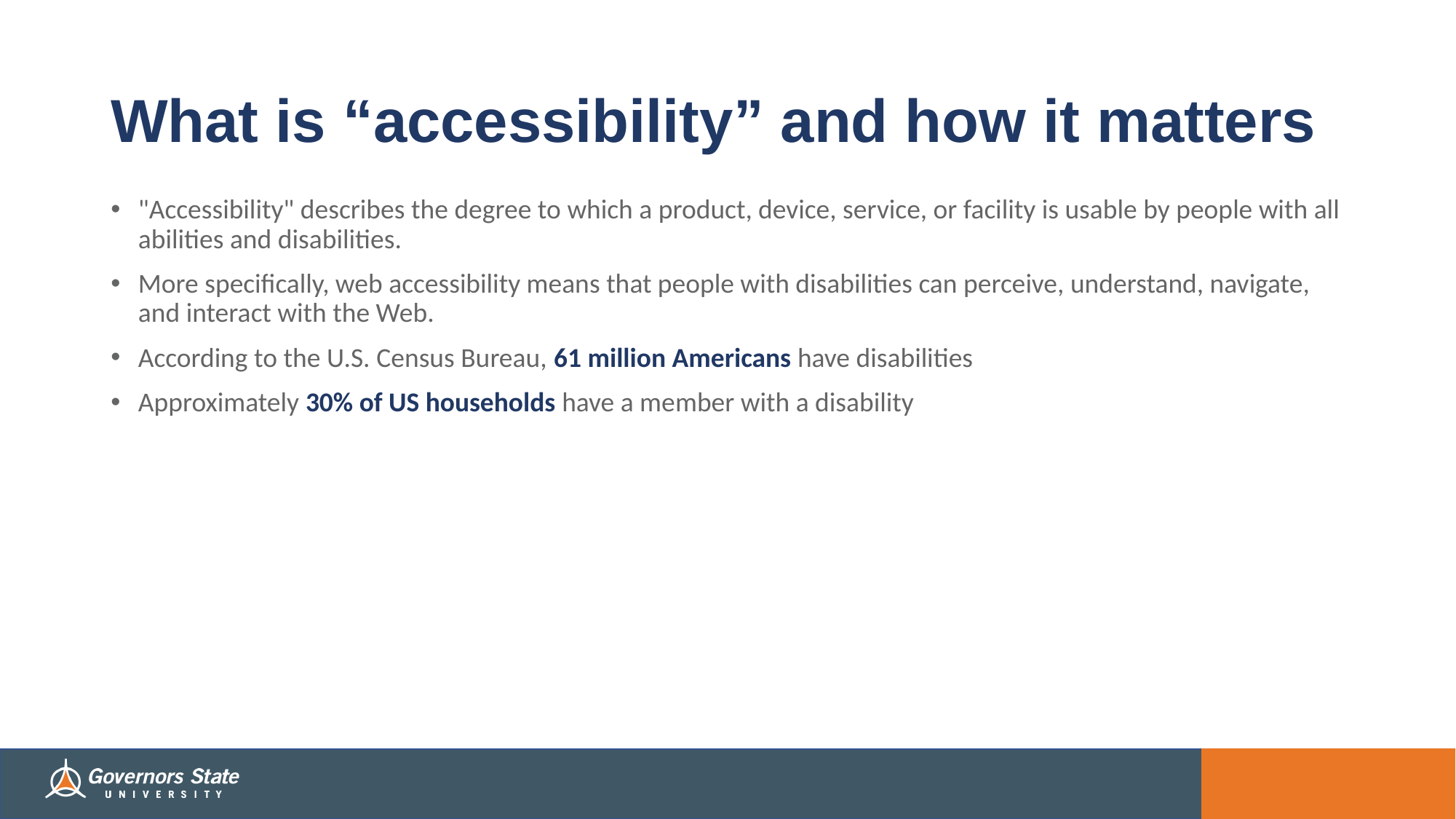

# What is “accessibility” and how it matters
"Accessibility" describes the degree to which a product, device, service, or facility is usable by people with all abilities and disabilities.
More specifically, web accessibility means that people with disabilities can perceive, understand, navigate, and interact with the Web.
According to the U.S. Census Bureau, 61 million Americans have disabilities
Approximately 30% of US households have a member with a disability